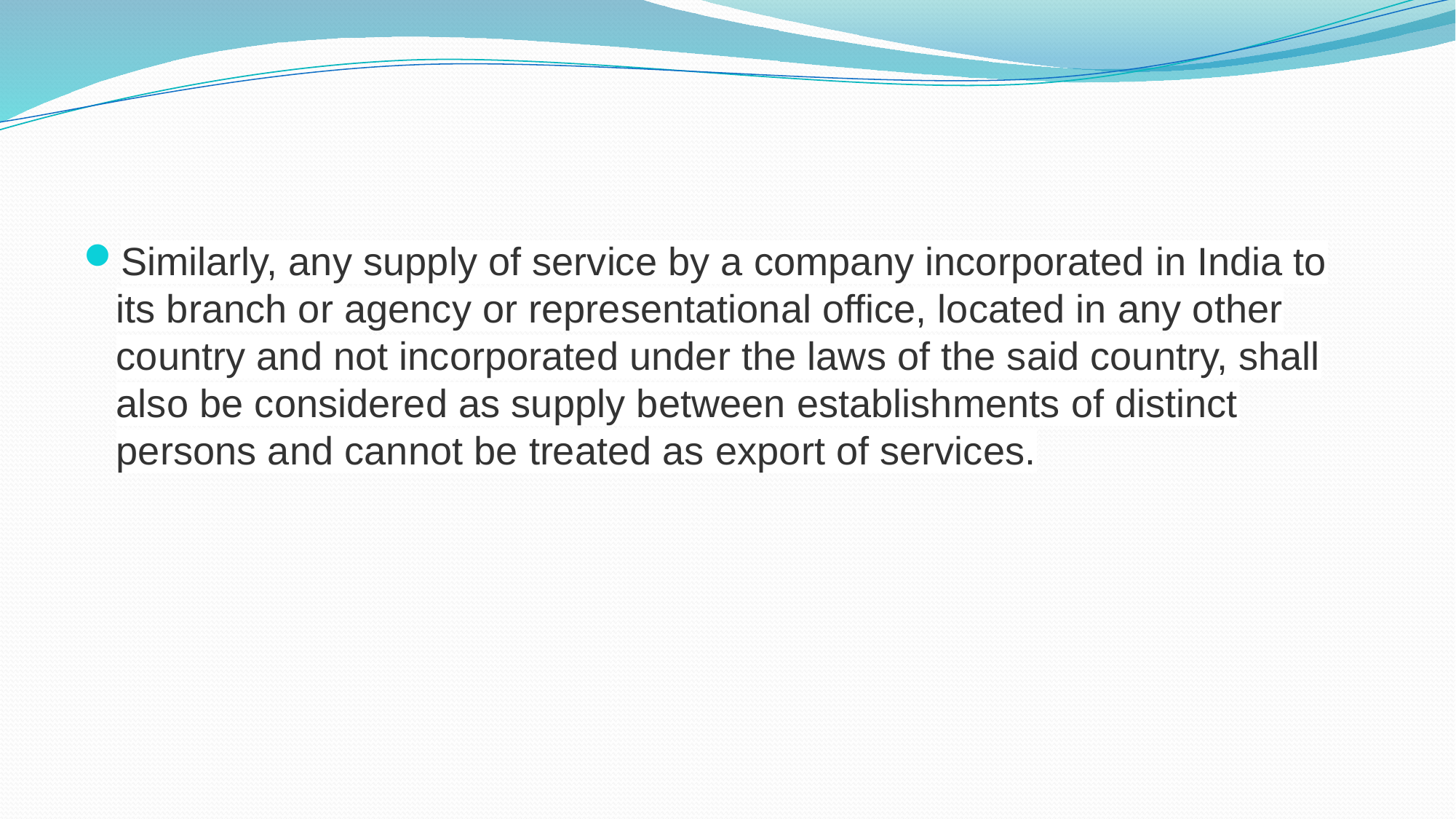

#
Similarly, any supply of service by a company incorporated in India to its branch or agency or representational office, located in any other country and not incorporated under the laws of the said country, shall also be considered as supply between establishments of distinct persons and cannot be treated as export of services.